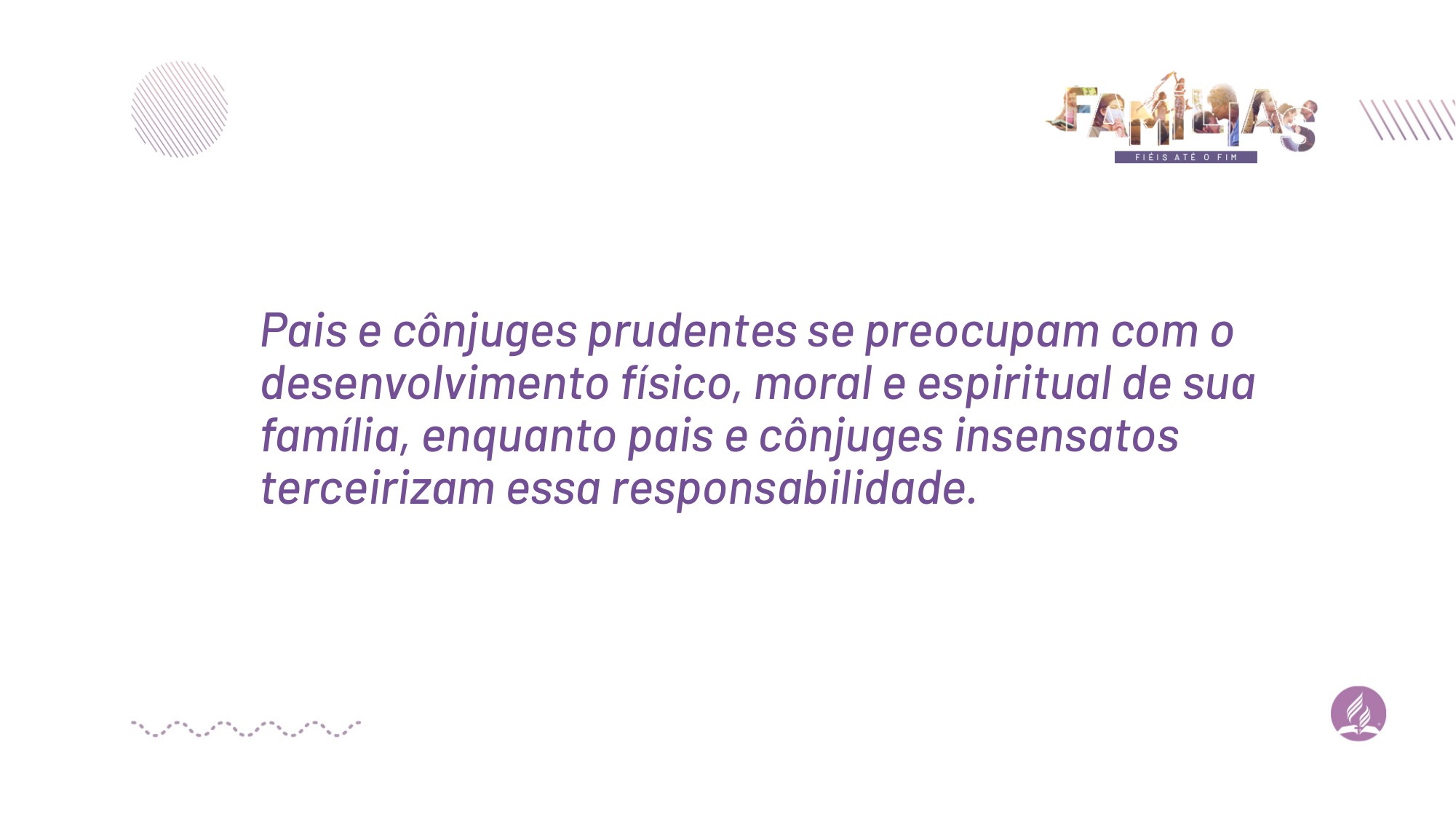

# Pais e cônjuges prudentes se preocupam com o desenvolvimento físico, moral e espiritual de sua família, enquanto pais e cônjuges insensatos terceirizam essa responsabilidade.